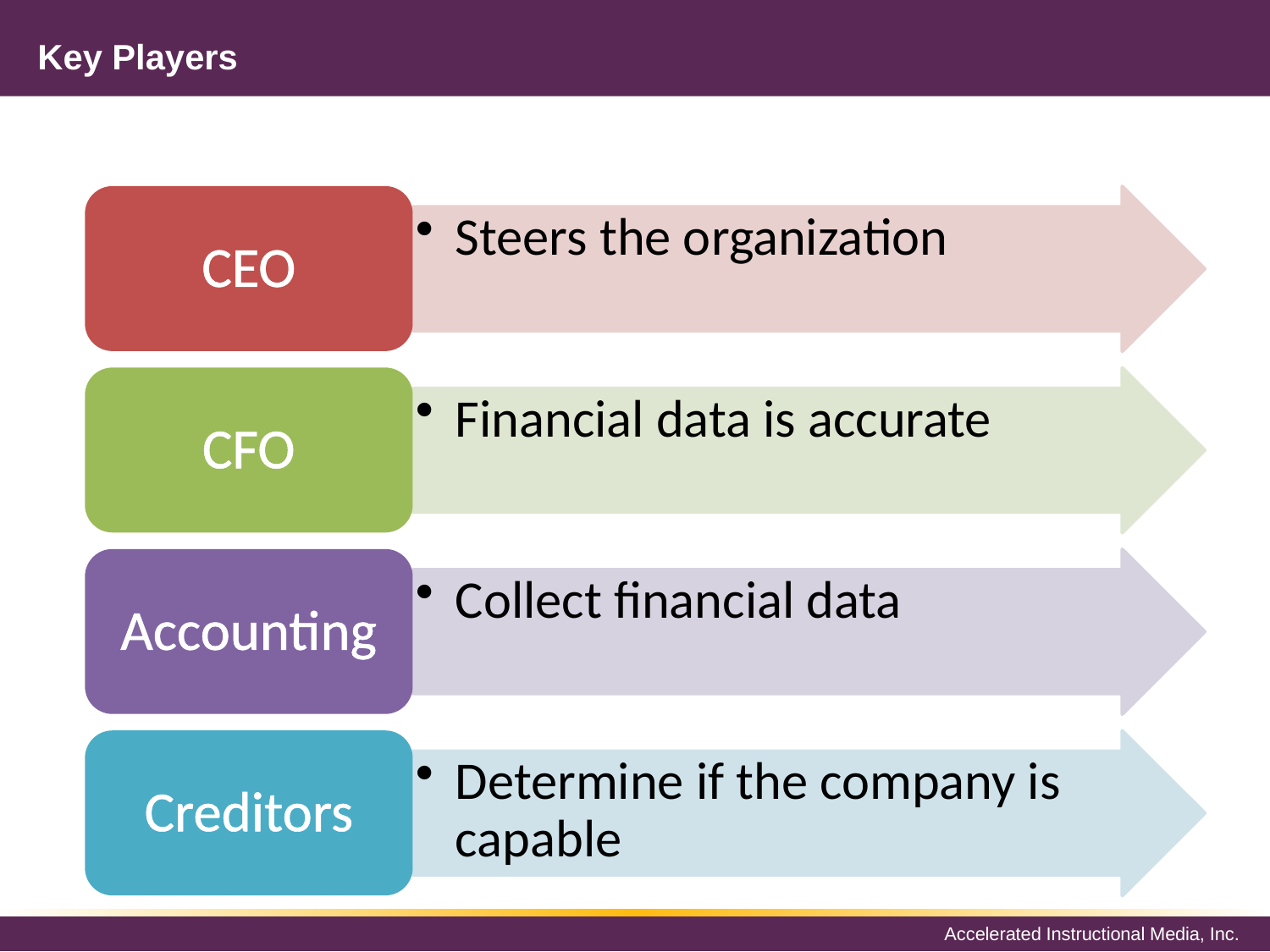

# Key Players

CEO
Steers the organization
CFO
Financial data is accurate
Accounting
Collect financial data
Creditors
Determine if the company is capable